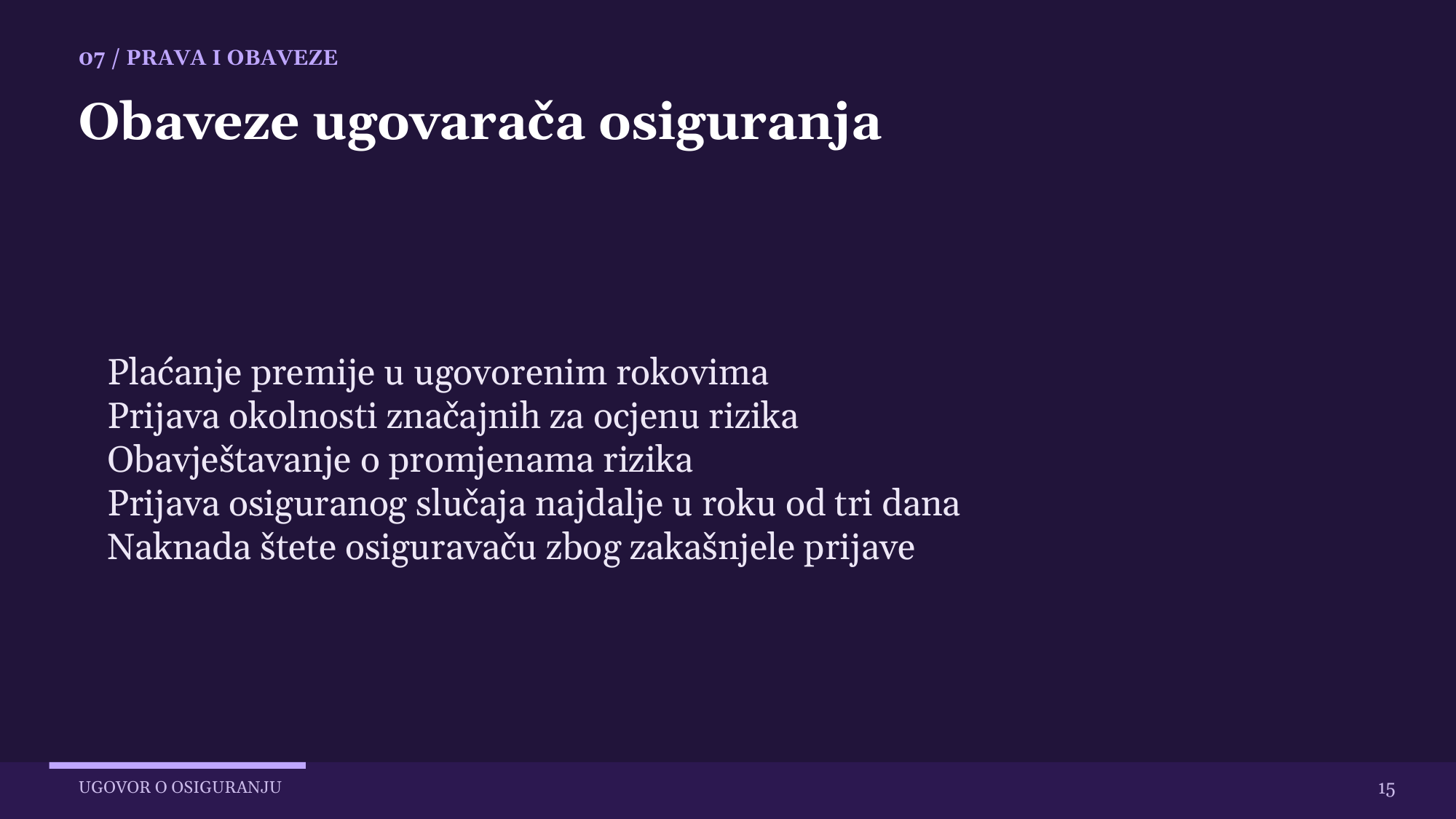

07 / PRAVA I OBAVEZE
Obaveze ugovarača osiguranja
Plaćanje premije u ugovorenim rokovima
Prijava okolnosti značajnih za ocjenu rizika
Obavještavanje o promjenama rizika
Prijava osiguranog slučaja najdalje u roku od tri dana
Naknada štete osiguravaču zbog zakašnjele prijave

15
UGOVOR O OSIGURANJU